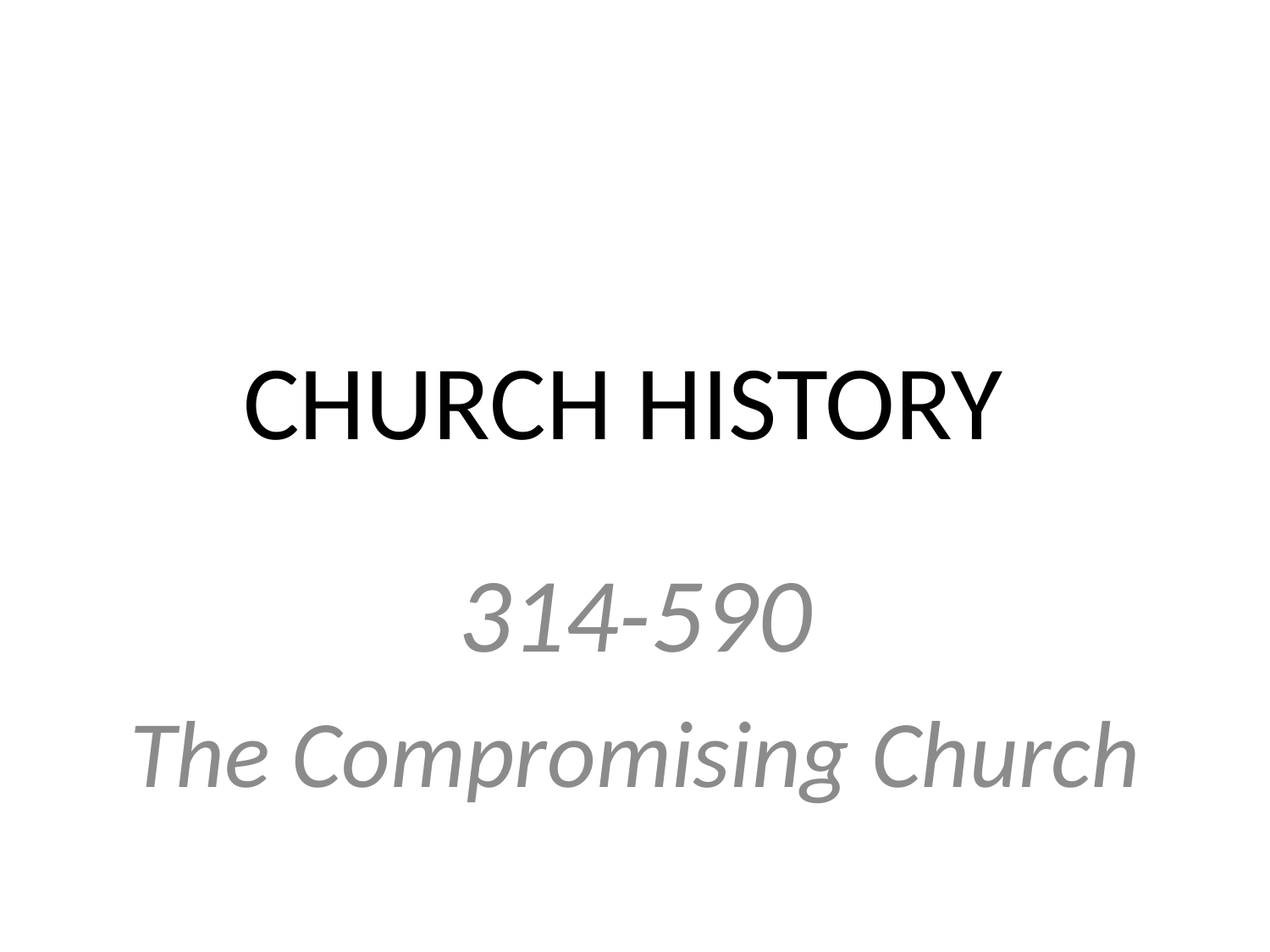

# CHURCH HISTORY
314-590
The Compromising Church